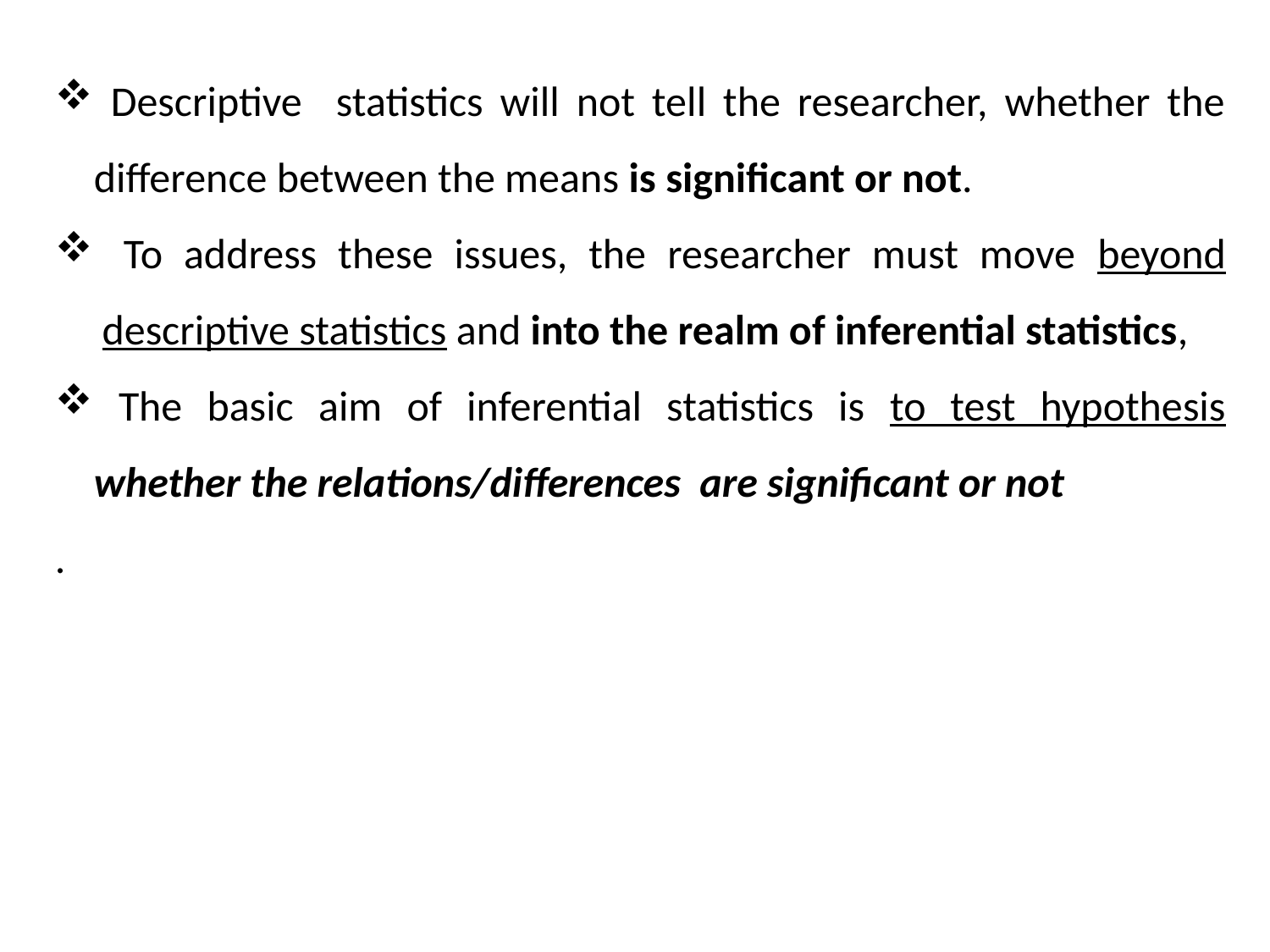

Descriptive  statistics will not tell the researcher, whether the difference between the means is significant or not.
 To address these issues, the researcher must move beyond descriptive statistics and into the realm of inferential statistics,
 The basic aim of inferential statistics is to test hypothesis whether the relations/differences  are significant or not
.